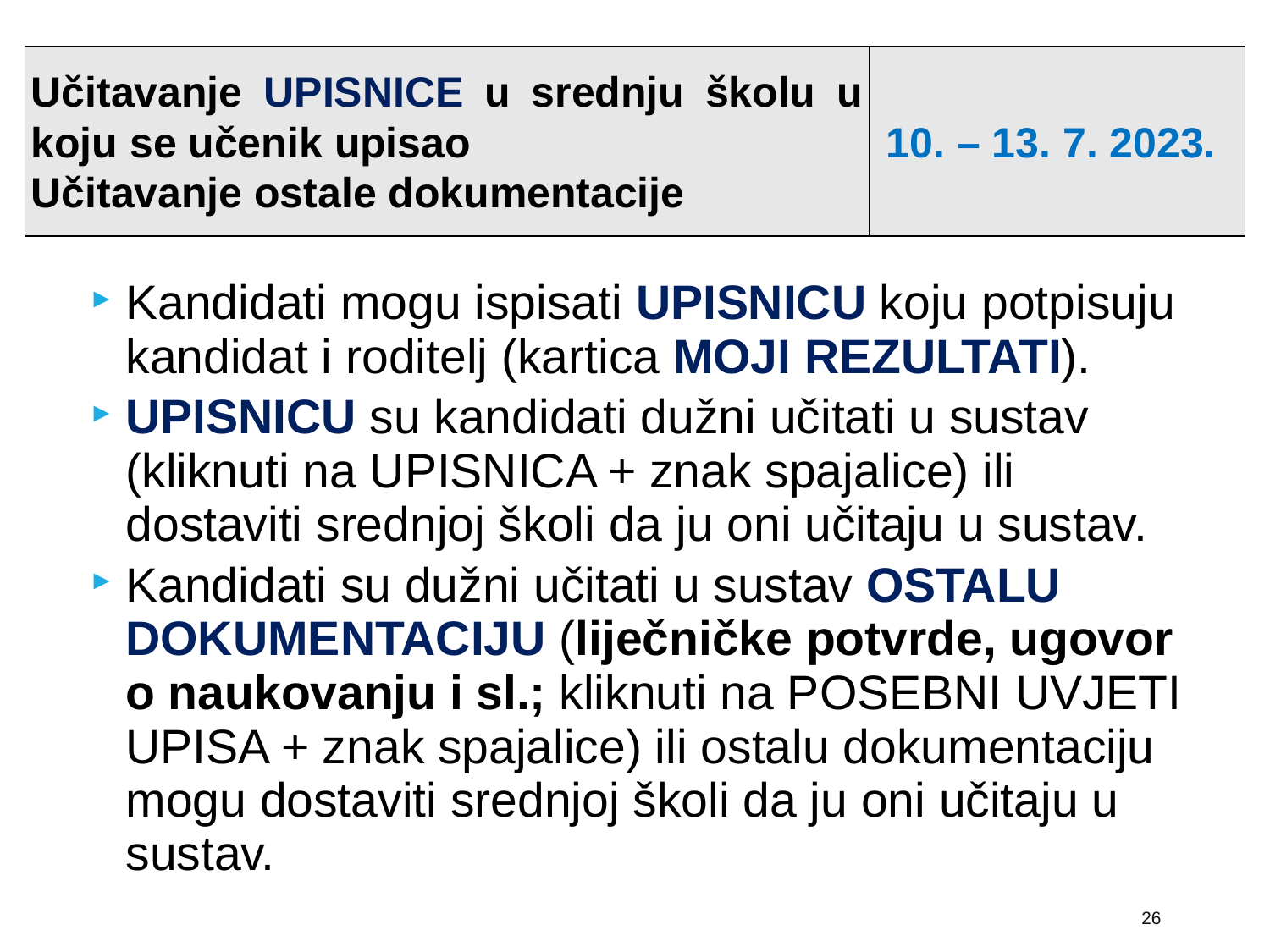

| Učitavanje UPISNICE u srednju školu u koju se učenik upisao Učitavanje ostale dokumentacije | 10. – 13. 7. 2023. |
| --- | --- |
Kandidati mogu ispisati UPISNICU koju potpisuju kandidat i roditelj (kartica MOJI REZULTATI).
UPISNICU su kandidati dužni učitati u sustav (kliknuti na UPISNICA + znak spajalice) ili dostaviti srednjoj školi da ju oni učitaju u sustav.
Kandidati su dužni učitati u sustav OSTALU DOKUMENTACIJU (liječničke potvrde, ugovor o naukovanju i sl.; kliknuti na POSEBNI UVJETI UPISA + znak spajalice) ili ostalu dokumentaciju mogu dostaviti srednjoj školi da ju oni učitaju u sustav.

26